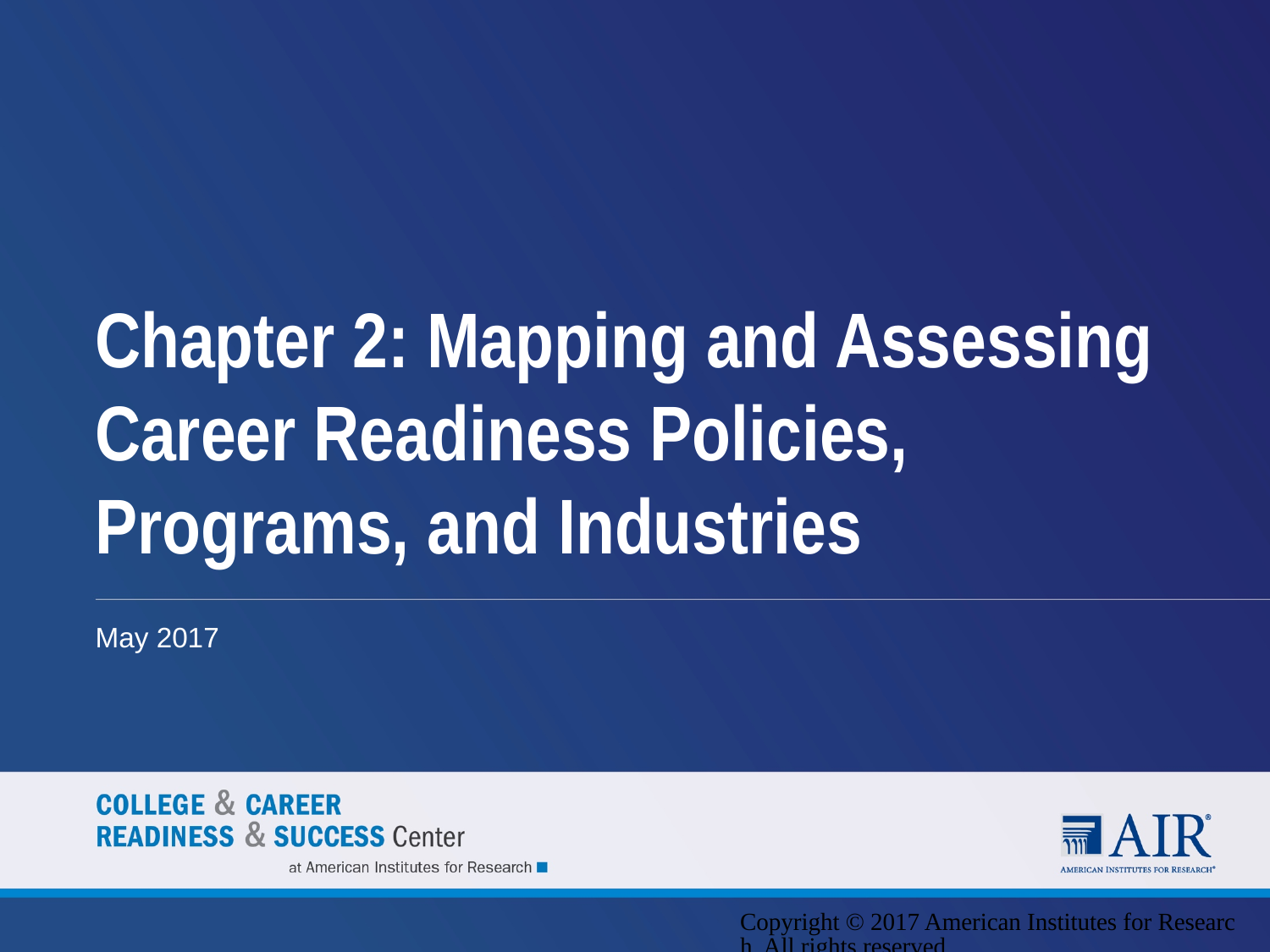

# Chapter 2: Mapping and Assessing Career Readiness Policies, Programs, and Industries
May 2017
Copyright © 2017 American Institutes for Research. All rights reserved.